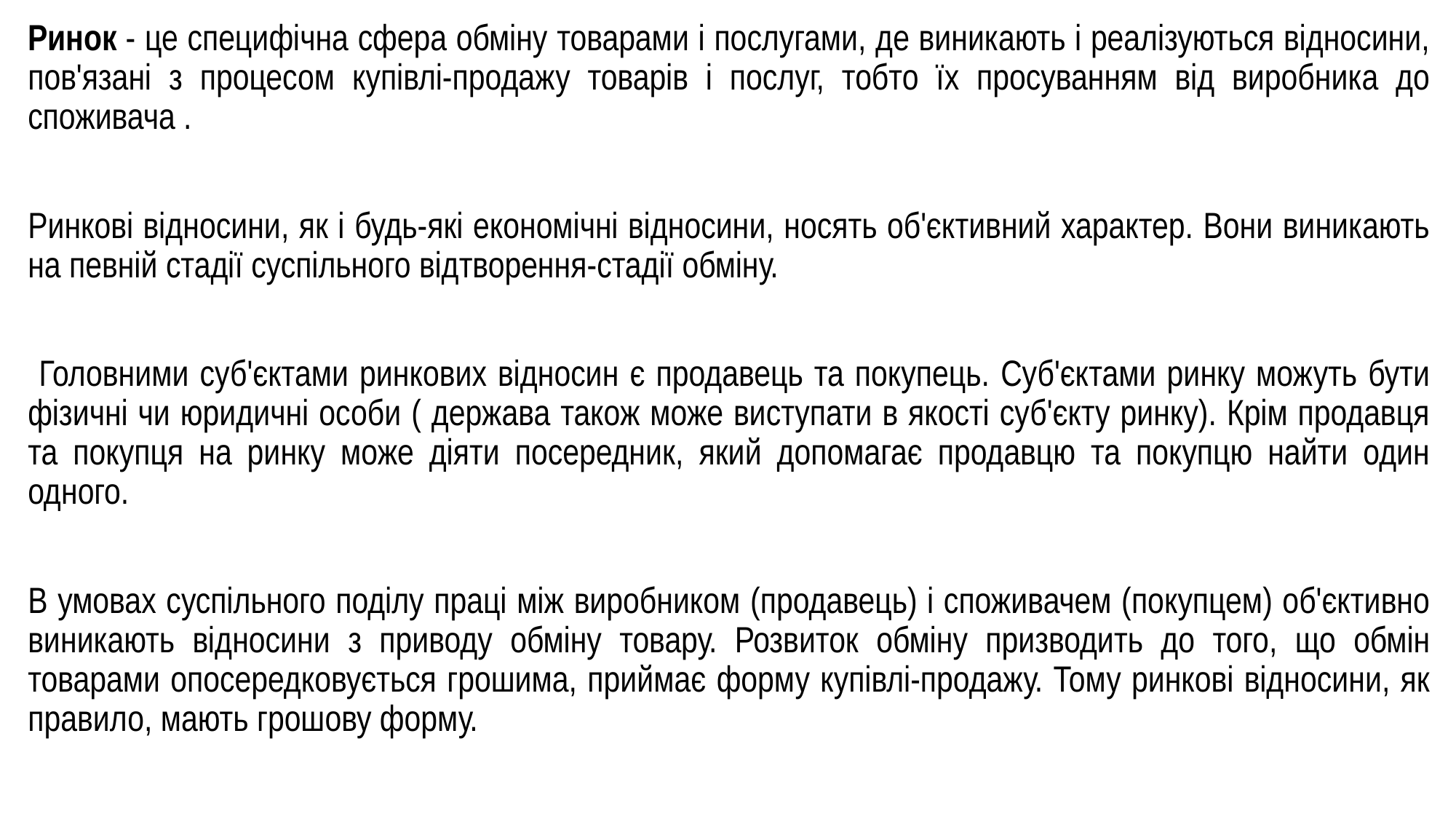

Ринок - це специфічна сфера обміну товарами і послугами, де виникають і реалізуються відносини, пов'язані з процесом купівлі-продажу товарів і послуг, тобто їх просуванням від виробника до споживача .

Ринкові відносини, як і будь-які економічні відносини, носять об'єктивний характер. Вони виникають на певній стадії суспільного відтворення-стадії обміну.

 Головними суб'єктами ринкових відносин є продавець та покупець. Суб'єктами ринку можуть бути фізичні чи юридичні особи ( держава також може виступати в якості суб'єкту ринку). Крім продавця та покупця на ринку може діяти посередник, який допомагає продавцю та покупцю найти один одного.

В умовах суспільного поділу праці між виробником (продавець) і споживачем (покупцем) об'єктивно виникають відносини з приводу обміну товару. Розвиток обміну призводить до того, що обмін товарами опосередковується грошима, приймає форму купівлі-продажу. Тому ринкові відносини, як правило, мають грошову форму.